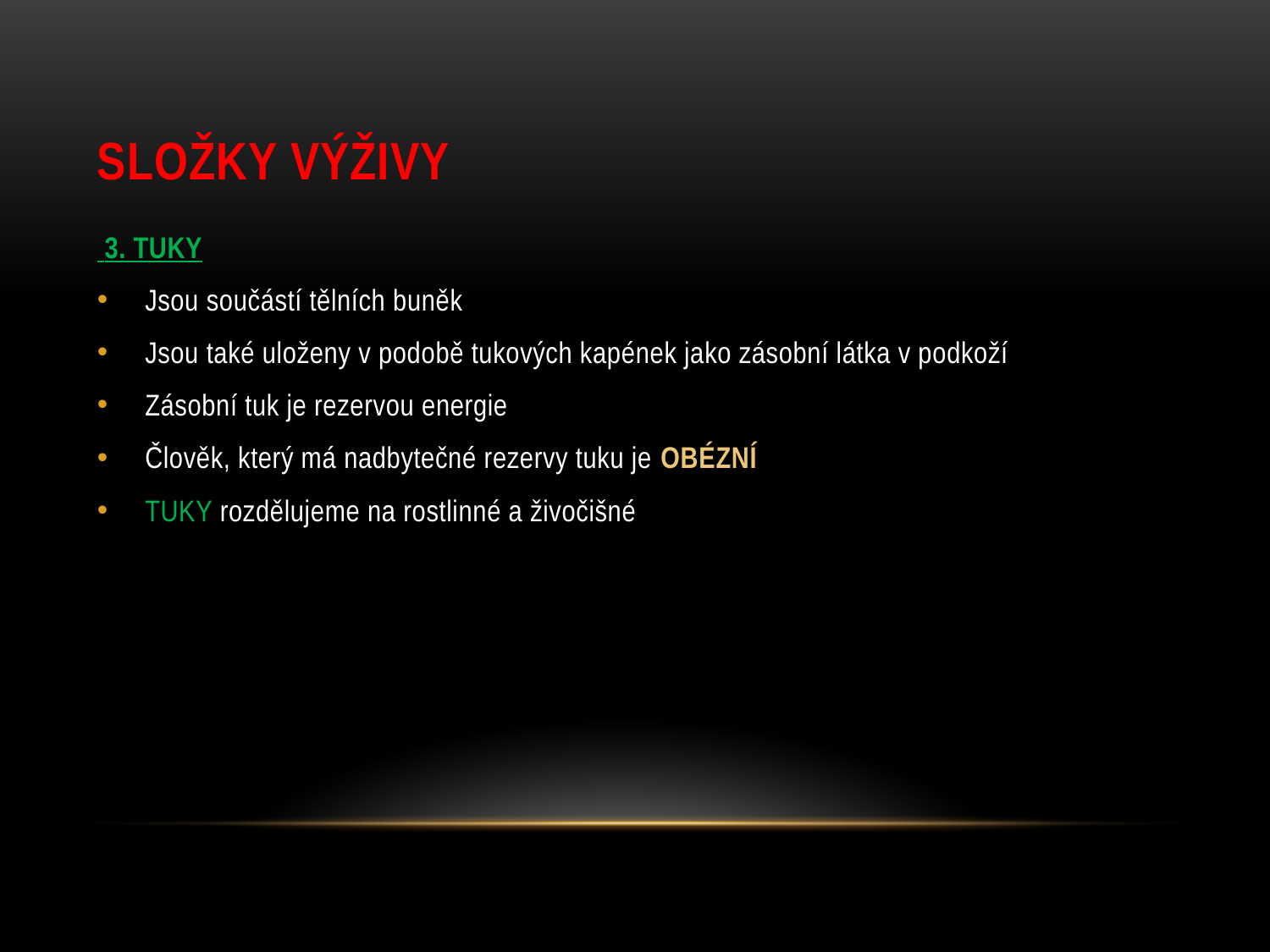

# SLOŽKY VÝŽIVY
 3. TUKY
Jsou součástí tělních buněk
Jsou také uloženy v podobě tukových kapének jako zásobní látka v podkoží
Zásobní tuk je rezervou energie
Člověk, který má nadbytečné rezervy tuku je OBÉZNÍ
TUKY rozdělujeme na rostlinné a živočišné